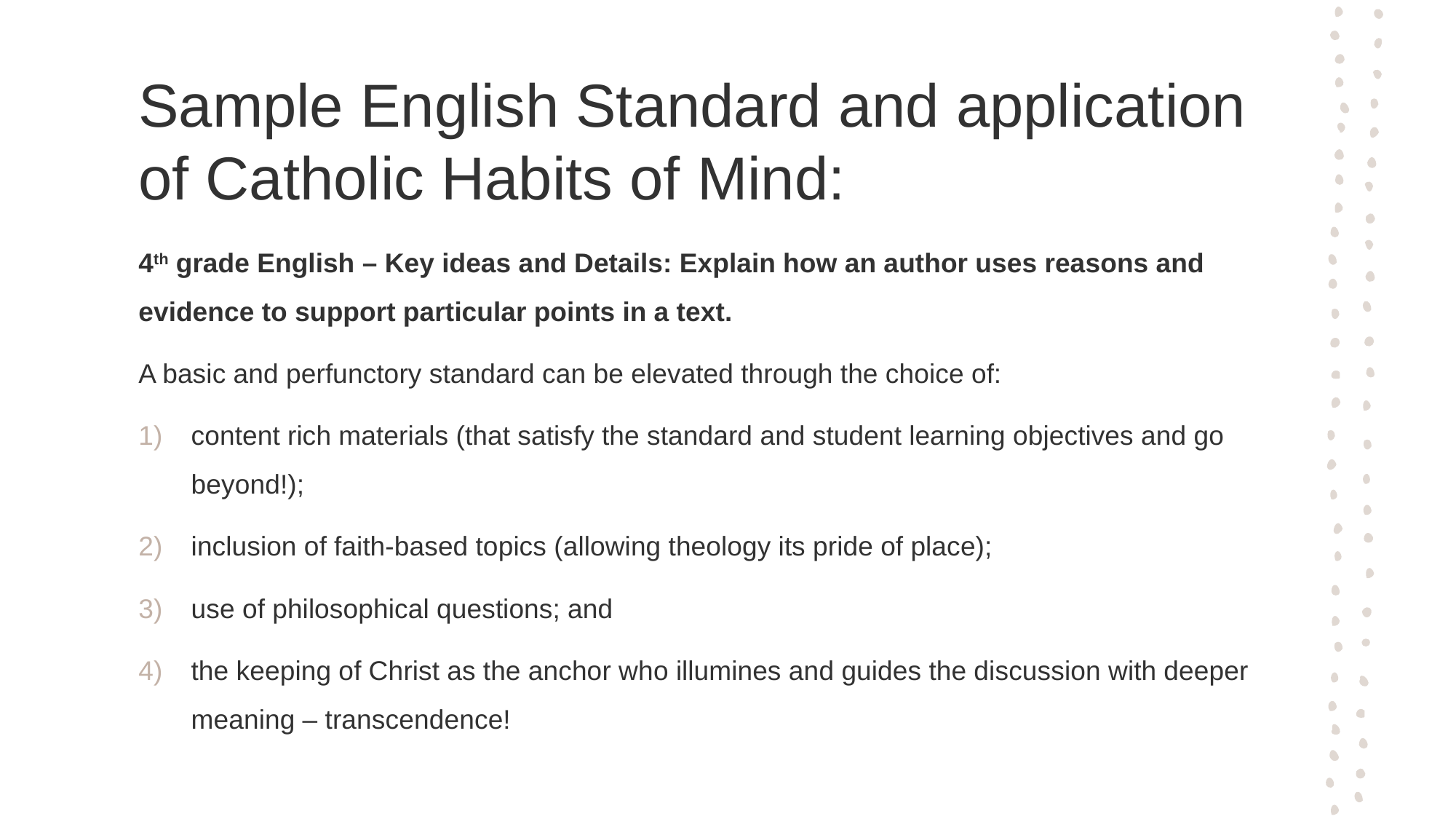

# Sample English Standard and application of Catholic Habits of Mind:
4th grade English – Key ideas and Details: Explain how an author uses reasons and evidence to support particular points in a text.
A basic and perfunctory standard can be elevated through the choice of:
content rich materials (that satisfy the standard and student learning objectives and go beyond!);
inclusion of faith-based topics (allowing theology its pride of place);
use of philosophical questions; and
the keeping of Christ as the anchor who illumines and guides the discussion with deeper meaning – transcendence!